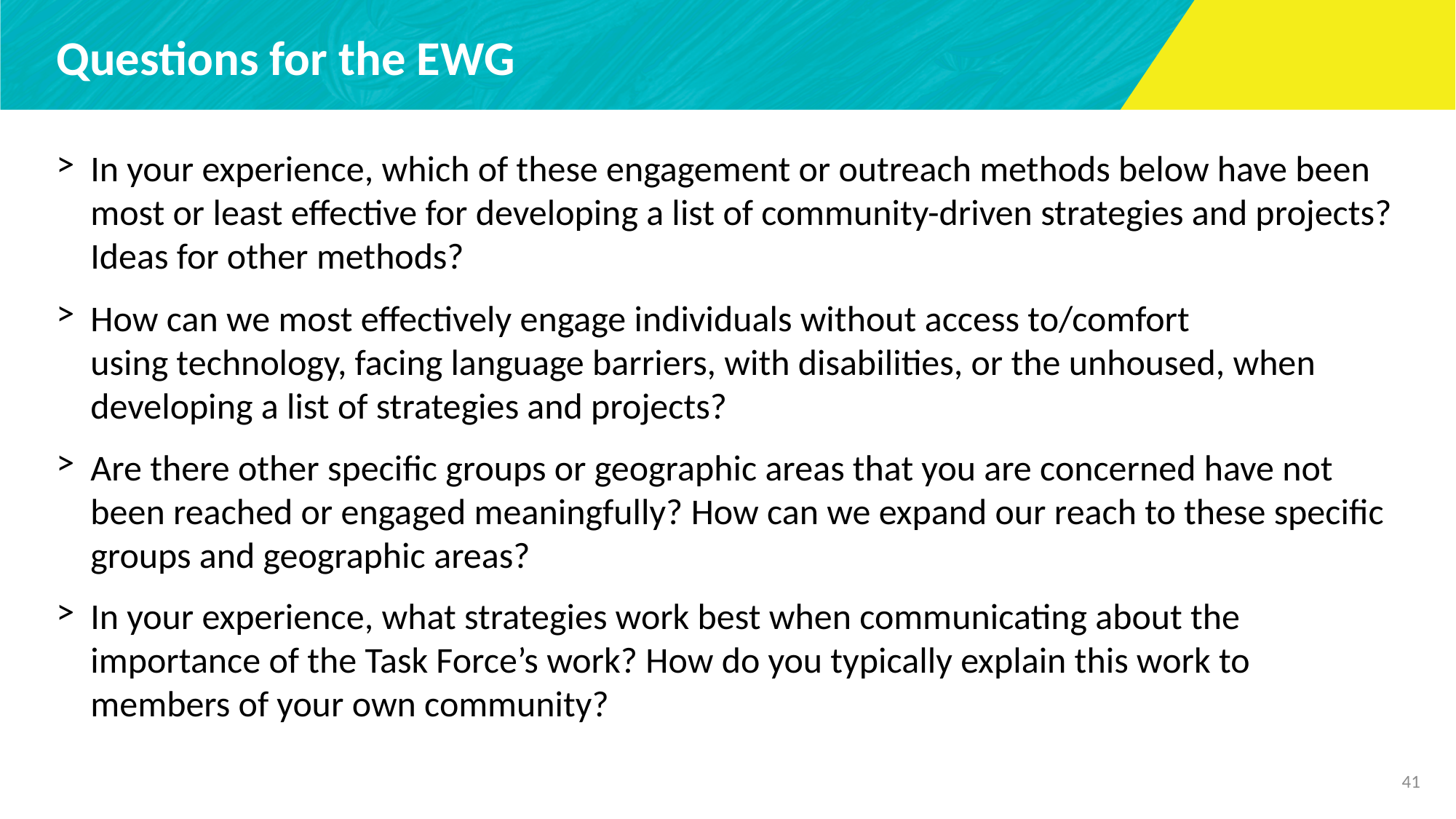

# Questions for the EWG
In your experience, which of these engagement or outreach methods below have been most or least effective for developing a list of community-driven strategies and projects? Ideas for other methods?
How can we most effectively engage individuals without access to/comfort using technology, facing language barriers, with disabilities, or the unhoused, when developing a list of strategies and projects?
Are there other specific groups or geographic areas that you are concerned have not been reached or engaged meaningfully? How can we expand our reach to these specific groups and geographic areas?
In your experience, what strategies work best when communicating about the importance of the Task Force’s work? How do you typically explain this work to members of your own community?

41